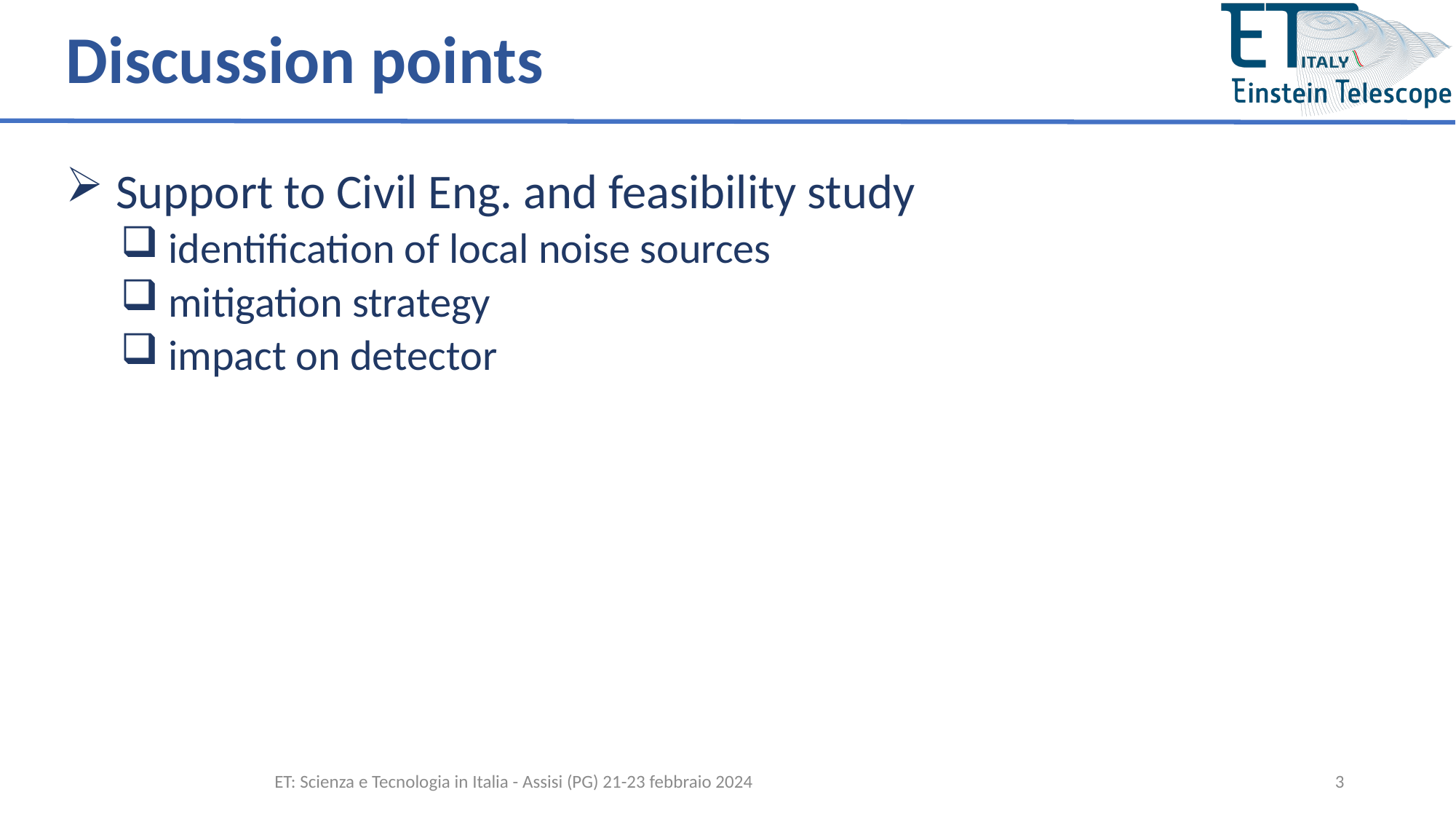

# Discussion points
 Support to Civil Eng. and feasibility study
 identification of local noise sources
 mitigation strategy
 impact on detector
ET: Scienza e Tecnologia in Italia - Assisi (PG) 21-23 febbraio 2024
3